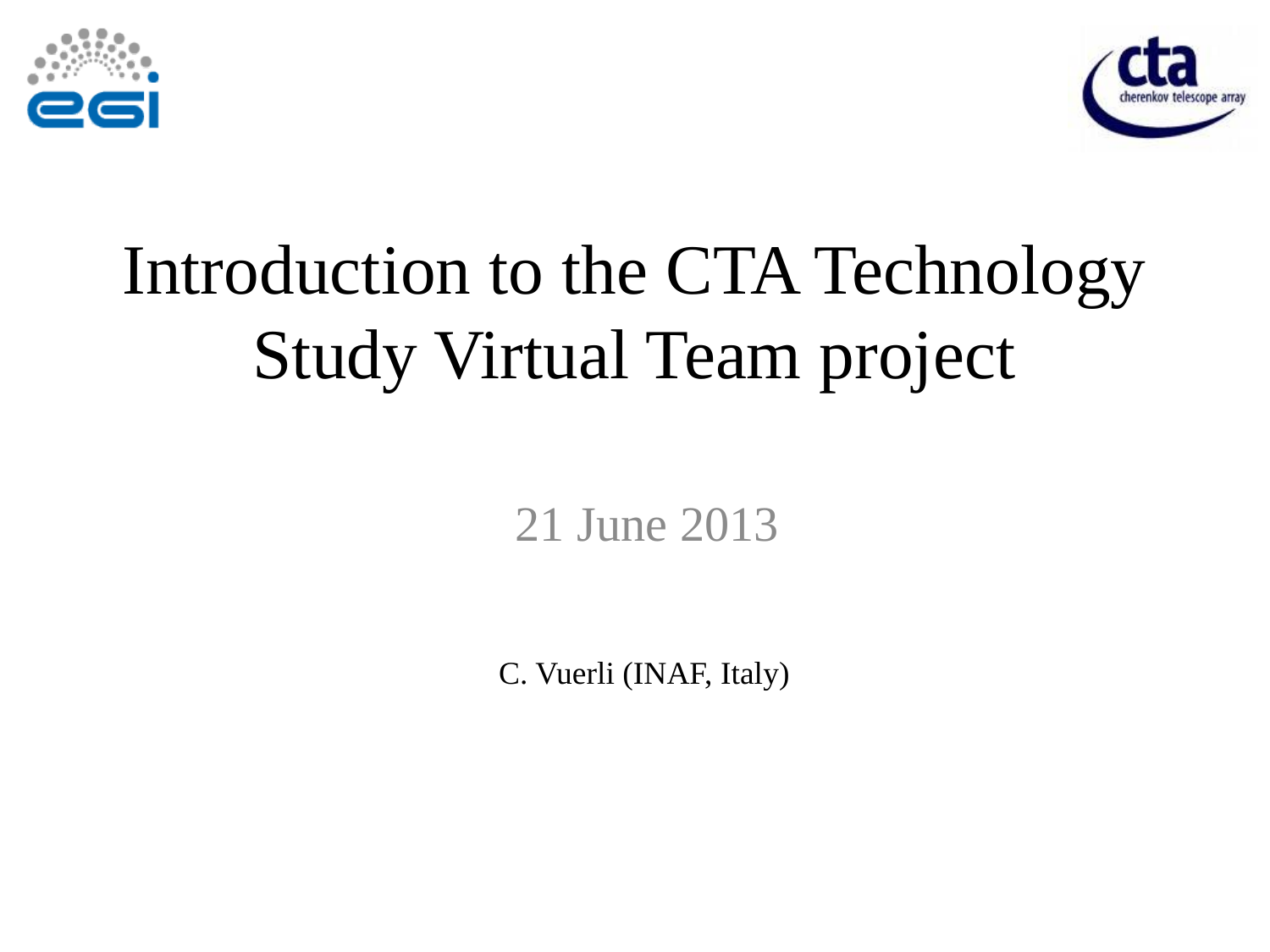

# Introduction to the CTA Technology Study Virtual Team project
21 June 2013
C. Vuerli (INAF, Italy)